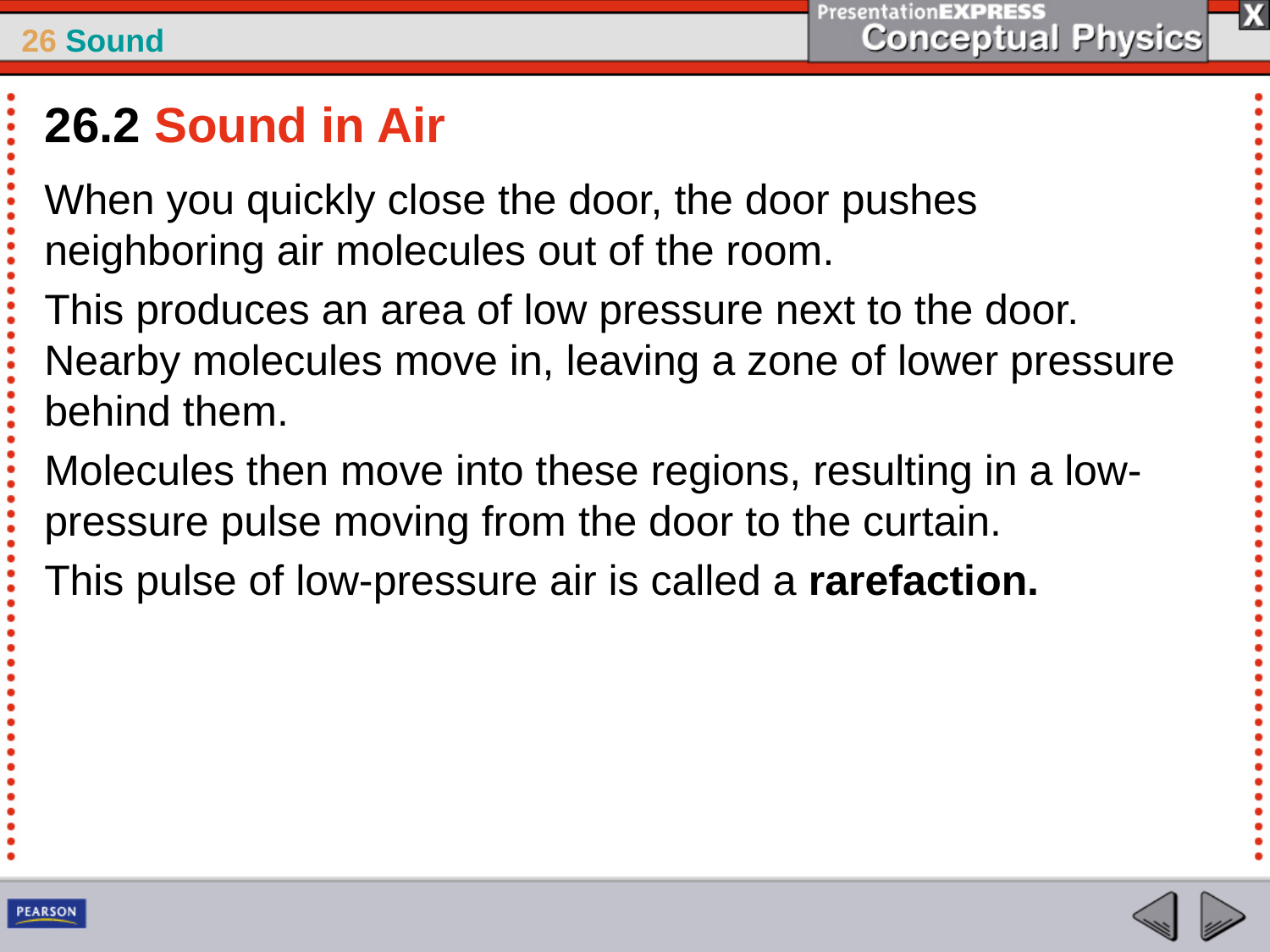

26.2 Sound in Air
When you quickly close the door, the door pushes neighboring air molecules out of the room.
This produces an area of low pressure next to the door. Nearby molecules move in, leaving a zone of lower pressure behind them.
Molecules then move into these regions, resulting in a low-pressure pulse moving from the door to the curtain.
This pulse of low-pressure air is called a rarefaction.